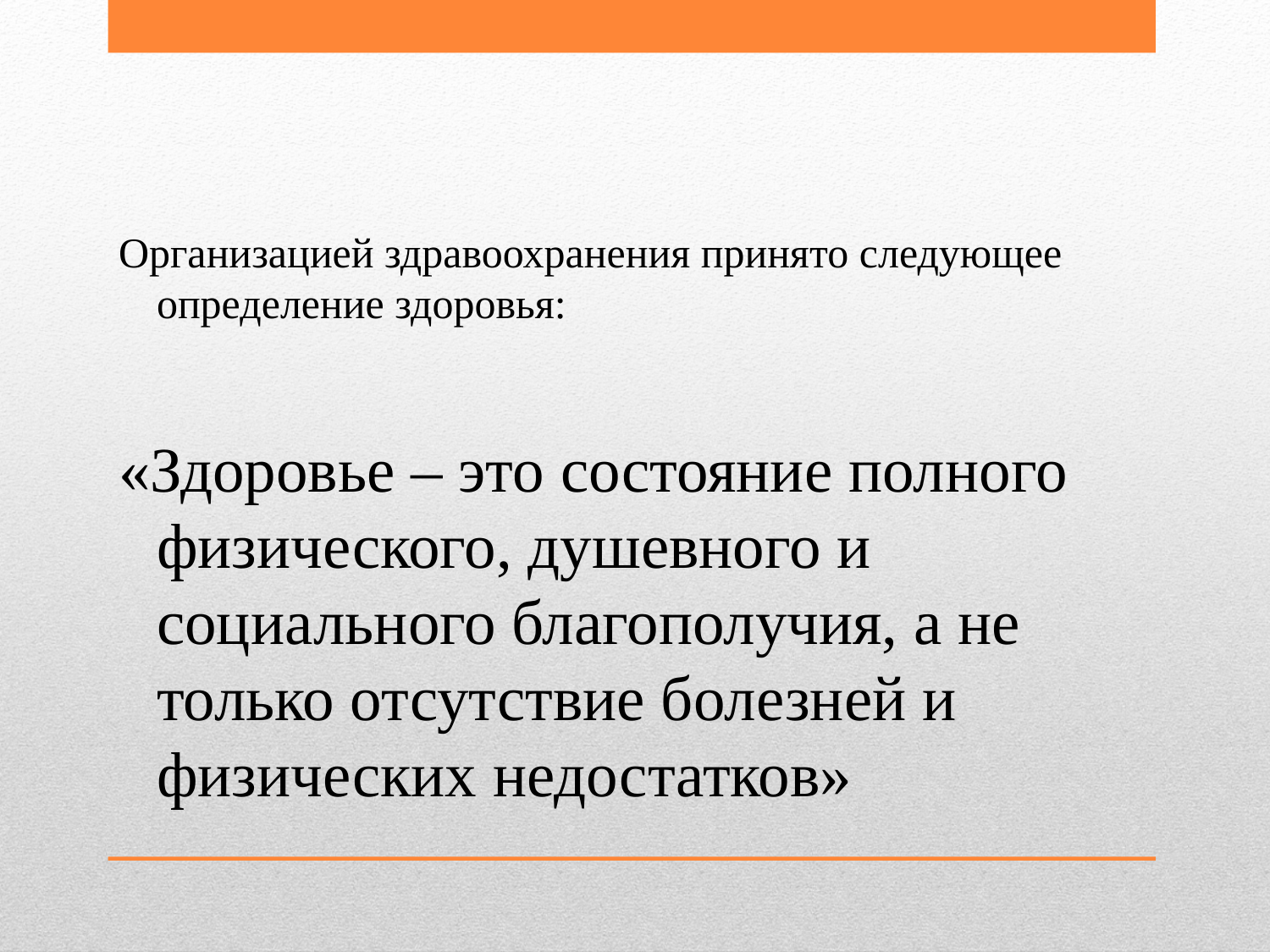

Организацией здравоохранения принято следующее определение здоровья:

«Здоровье – это состояние полного физического, душевного и социального благополучия, а не только отсутствие болезней и физических недостатков»